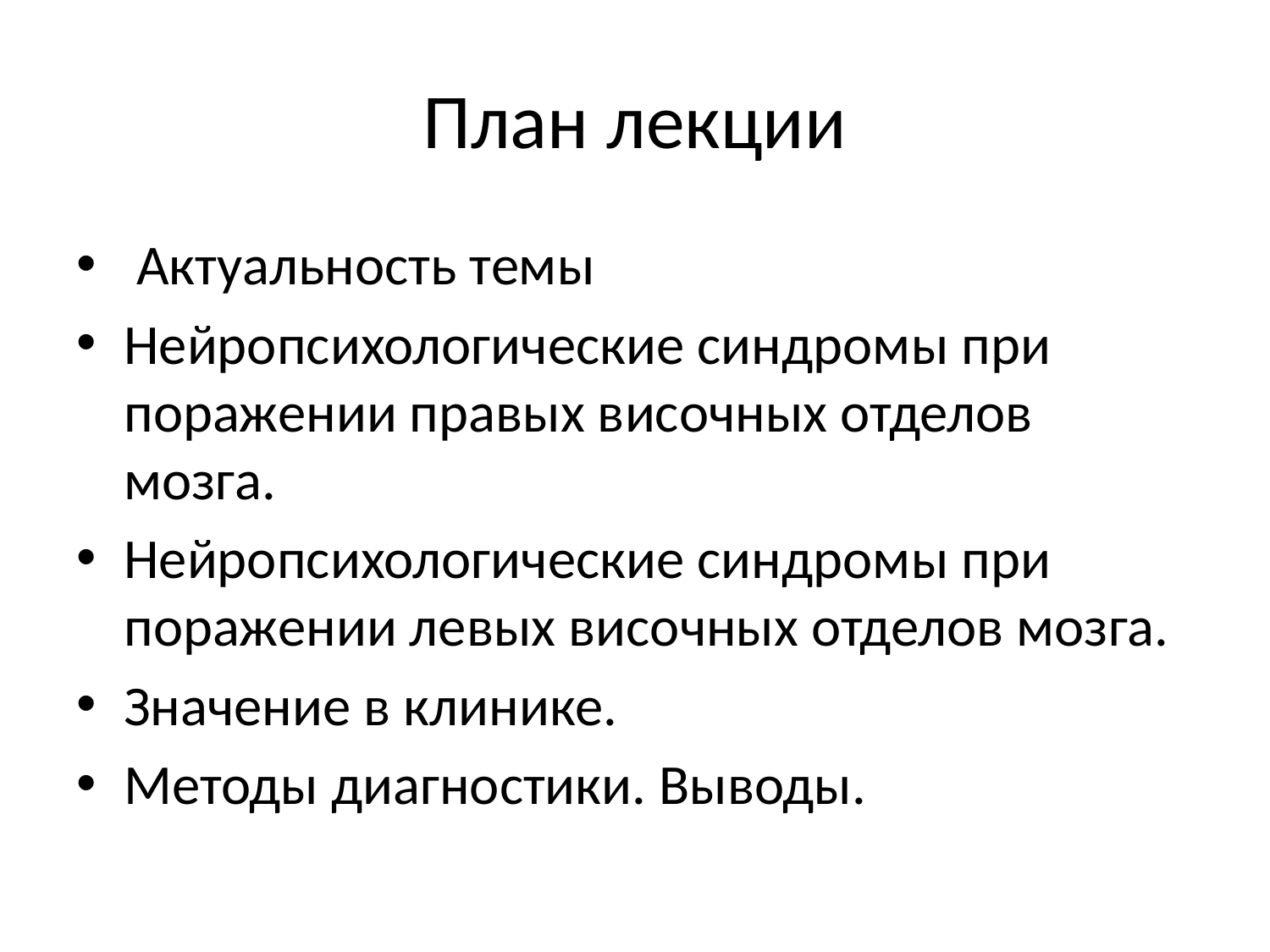

# План лекции
 Актуальность темы
Нейропсихологические синдромы при поражении правых височных отделов мозга.
Нейропсихологические синдромы при поражении левых височных отделов мозга.
Значение в клинике.
Методы диагностики. Выводы.